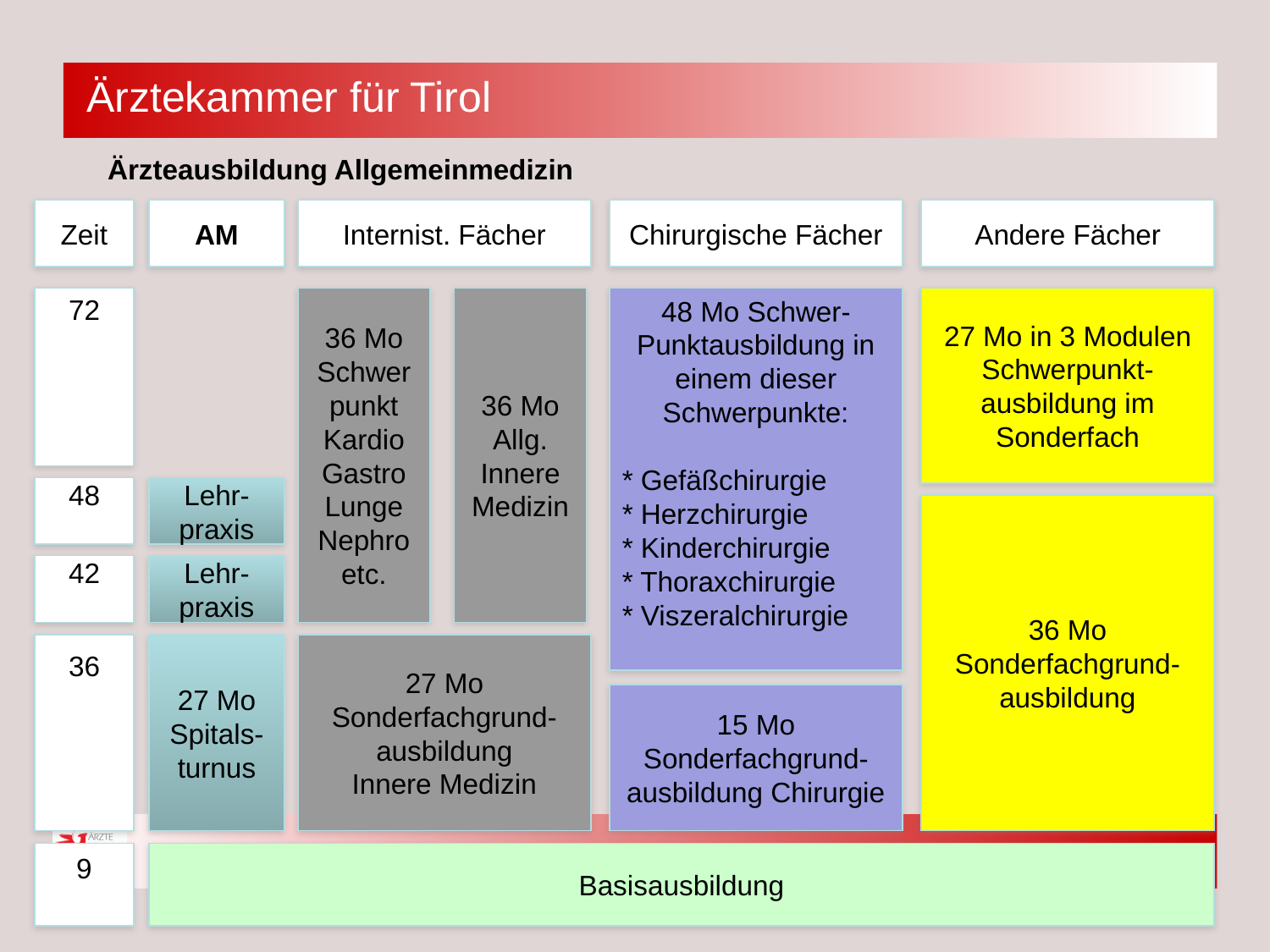

# Ärzteausbildung Allgemeinmedizin
Zeit
AM
Internist. Fächer
Chirurgische Fächer
Andere Fächer
72

36 Mo
Schwerpunkt
Kardio
Gastro
Lunge
Nephro etc.
36 Mo
Allg. Innere Medizin

48 Mo Schwer-
Punktausbildung in einem dieser
Schwerpunkte:

* Gefäßchirurgie
* Herzchirurgie
* Kinderchirurgie
* Thoraxchirurgie
* Viszeralchirurgie

27 Mo in 3 Modulen
Schwerpunkt-
ausbildung im
Sonderfach
48

Lehr-praxis
36 Mo
Sonderfachgrund-ausbildung
42

Lehr-praxis
36

27 Mo
Spitals-turnus
27 Mo
Sonderfachgrund-ausbildung
Innere Medizin
15 Mo
Sonderfachgrund-ausbildung Chirurgie
9

Basisausbildung